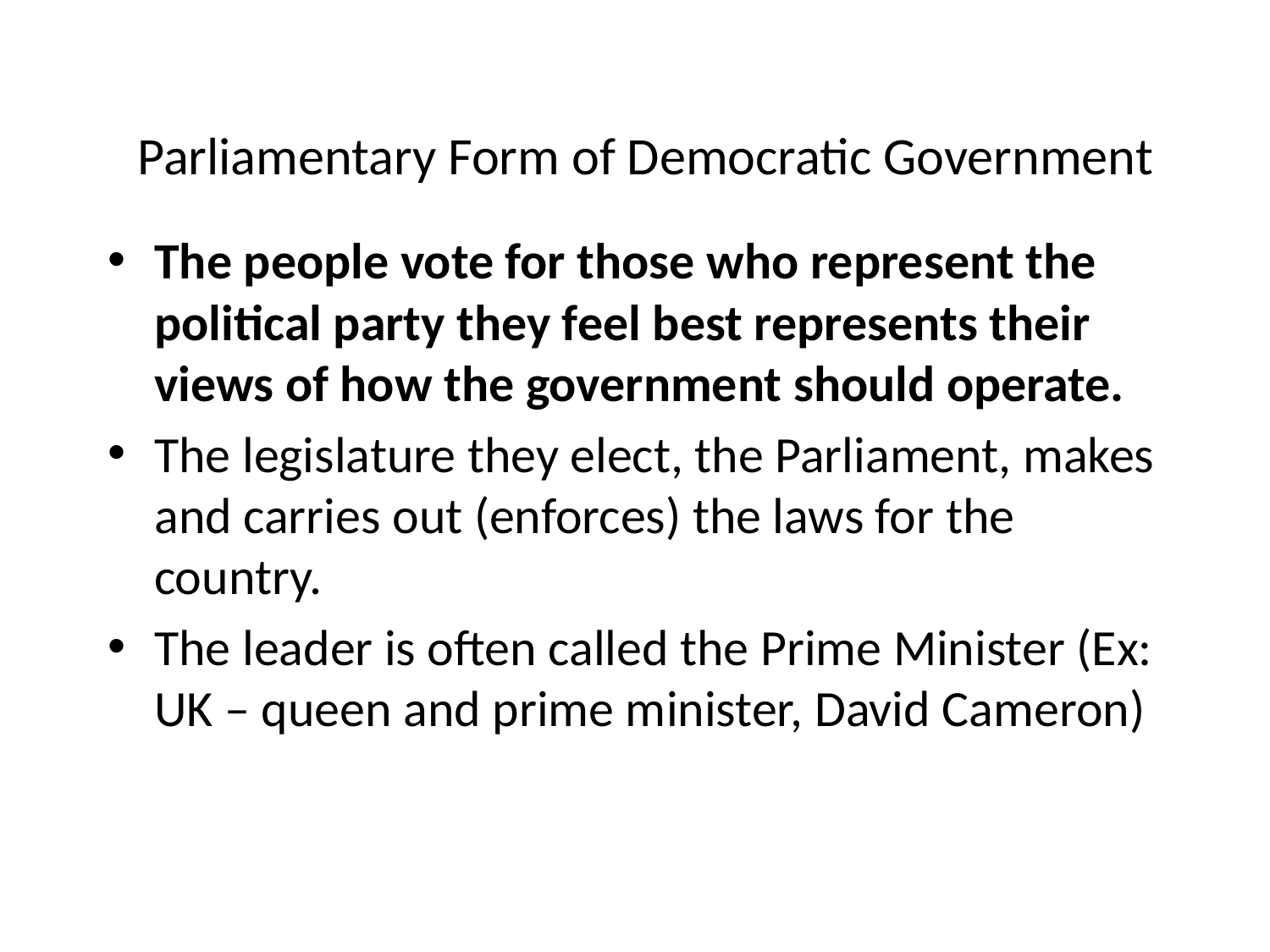

# Parliamentary Form of Democratic Government
The people vote for those who represent the political party they feel best represents their views of how the government should operate.
The legislature they elect, the Parliament, makes and carries out (enforces) the laws for the country.
The leader is often called the Prime Minister (Ex: UK – queen and prime minister, David Cameron)